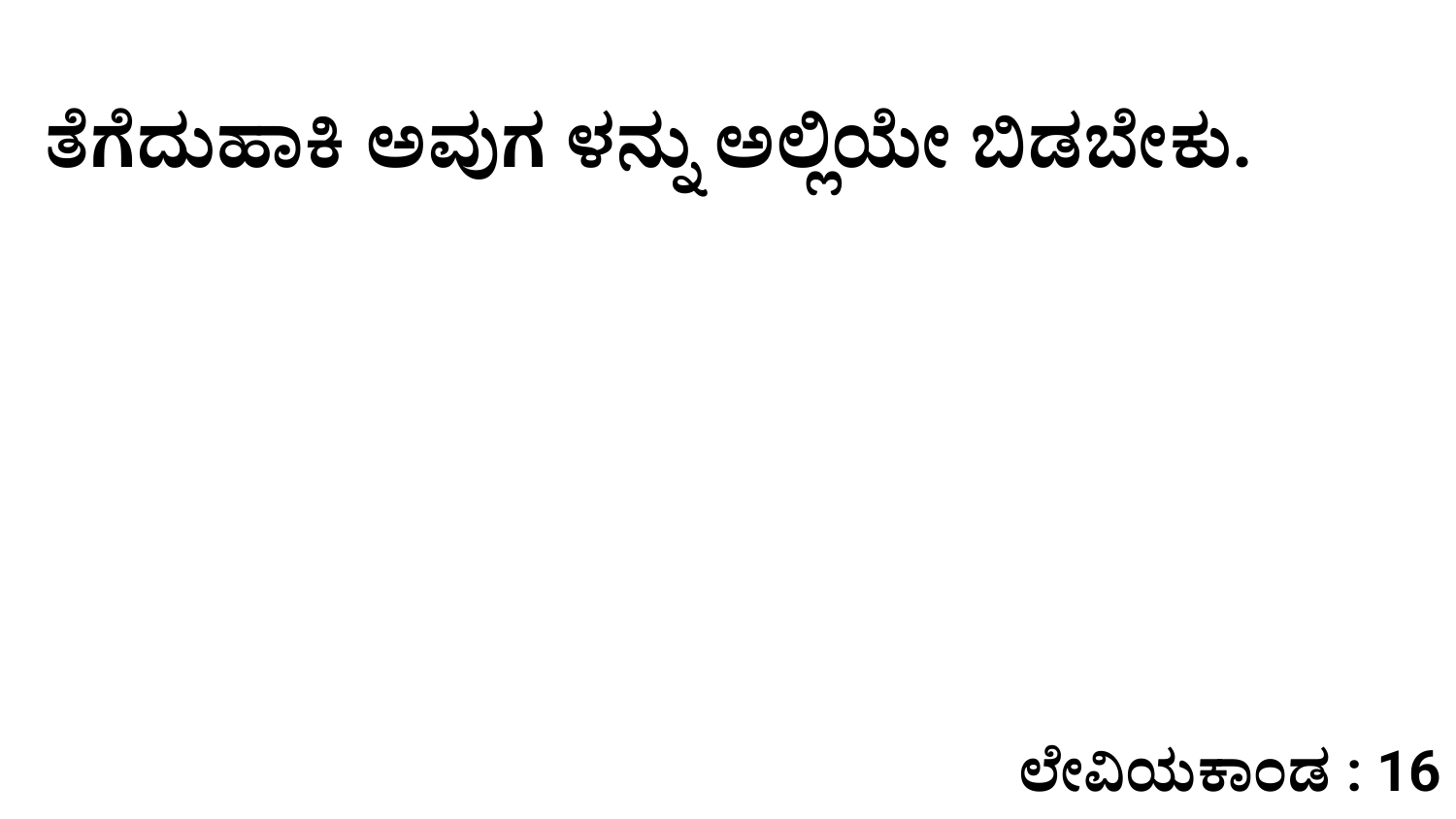

ತೆಗೆದುಹಾಕಿ ಅವುಗ ಳನ್ನು ಅಲ್ಲಿಯೇ ಬಿಡಬೇಕು.
ಲೇವಿಯಕಾಂಡ : 16